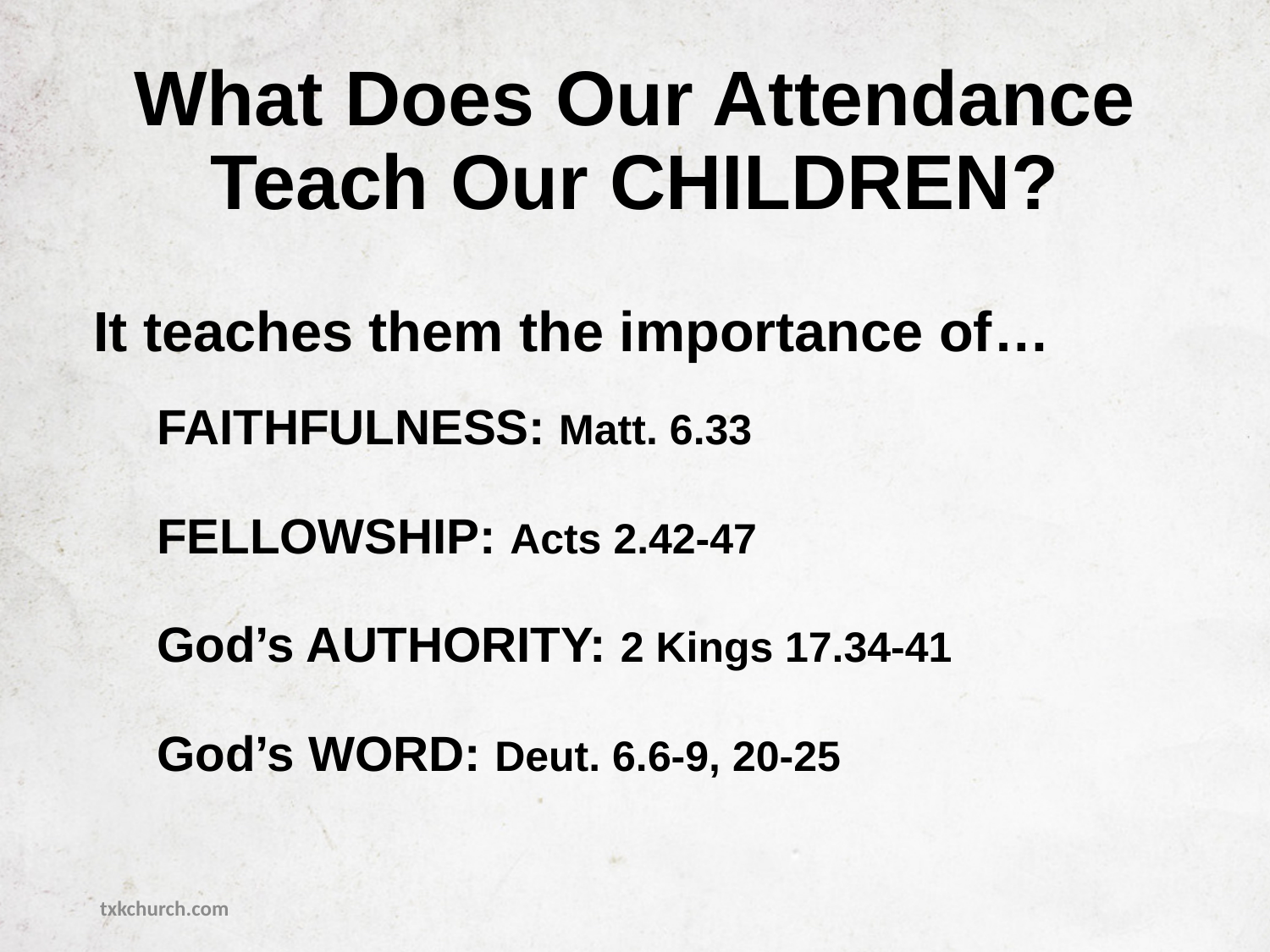

# What Does Our Attendance Teach Our CHILDREN?

It teaches them the importance of…

FAITHFULNESS: Matt. 6.33

FELLOWSHIP: Acts 2.42-47

God’s AUTHORITY: 2 Kings 17.34-41

God’s WORD: Deut. 6.6-9, 20-25
txkchurch.com